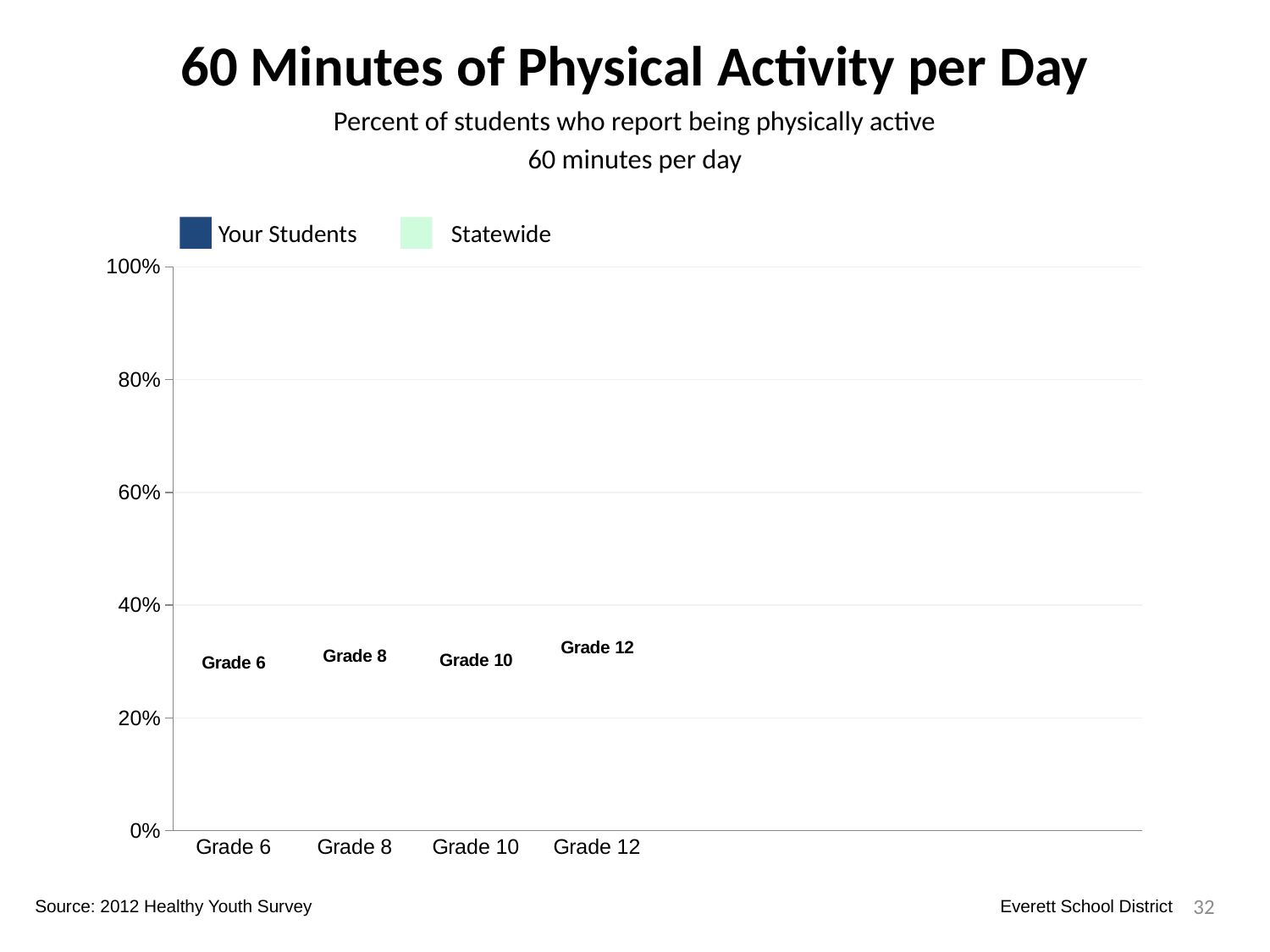

60 Minutes of Physical Activity per Day
Percent of students who report being physically active
60 minutes per day
Your Students
Statewide

### Chart

| Category | Your Students | Statewide | Dummy Bars |
|---|---|---|---|
| Grade 6 | 0.24497257769652647 | 0.2703542573026725 | 0.27049719823531115 |
| Grade 8 | 0.23608017817371937 | 0.2782397079699858 | 0.28250037687336277 |
| Grade 10 | 0.1939252336448598 | 0.23332500624531602 | 0.27551116116620017 |
| Grade 12 | 0.2163009404388715 | 0.20482692918386788 | 0.29876515376372575 |

32
Source: 2012 Healthy Youth Survey
Everett School District